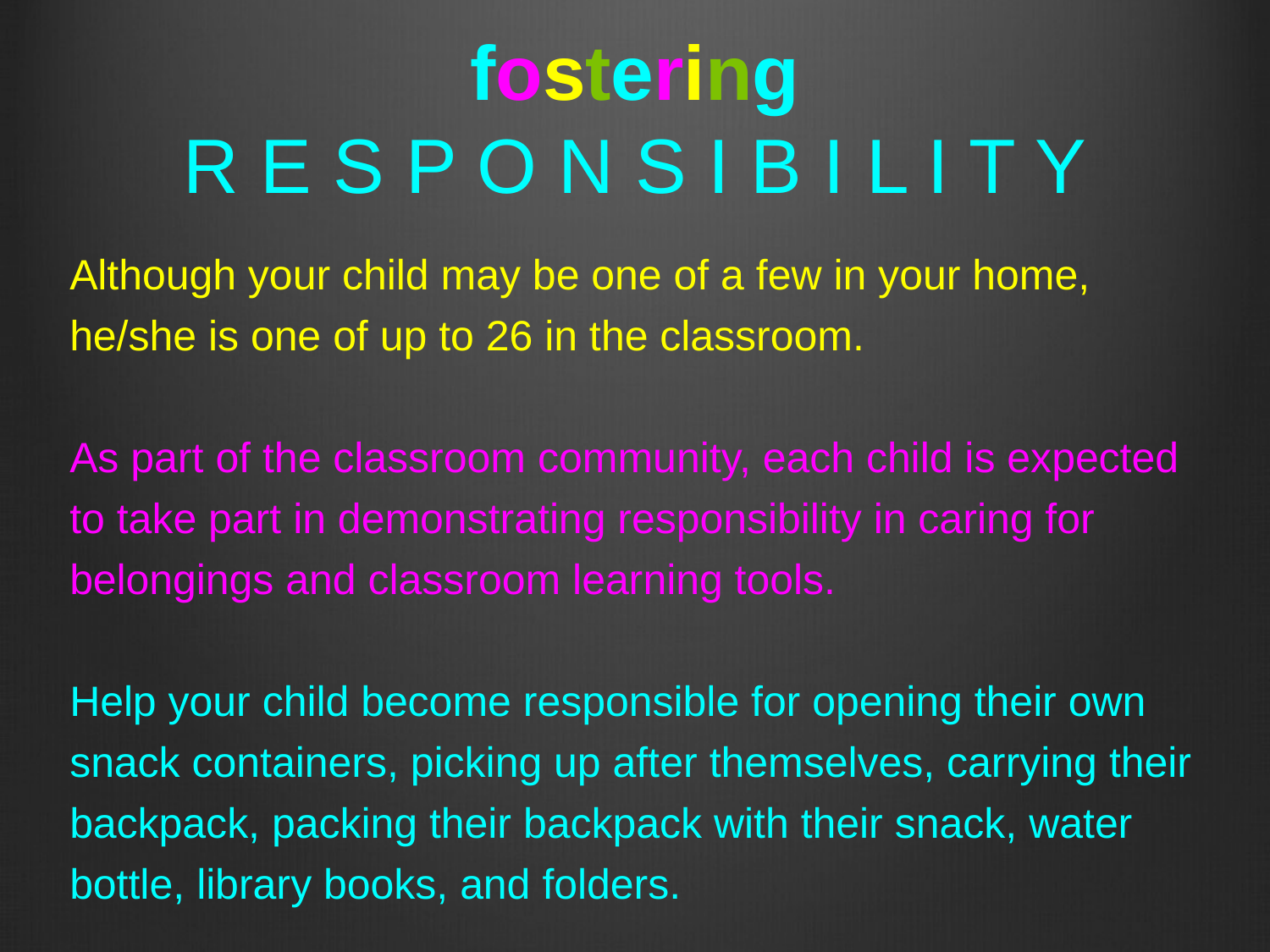

# fostering R E S P O N S I B I L I T Y
Although your child may be one of a few in your home, he/she is one of up to 26 in the classroom.

As part of the classroom community, each child is expected to take part in demonstrating responsibility in caring for belongings and classroom learning tools.

Help your child become responsible for opening their own snack containers, picking up after themselves, carrying their backpack, packing their backpack with their snack, water bottle, library books, and folders.